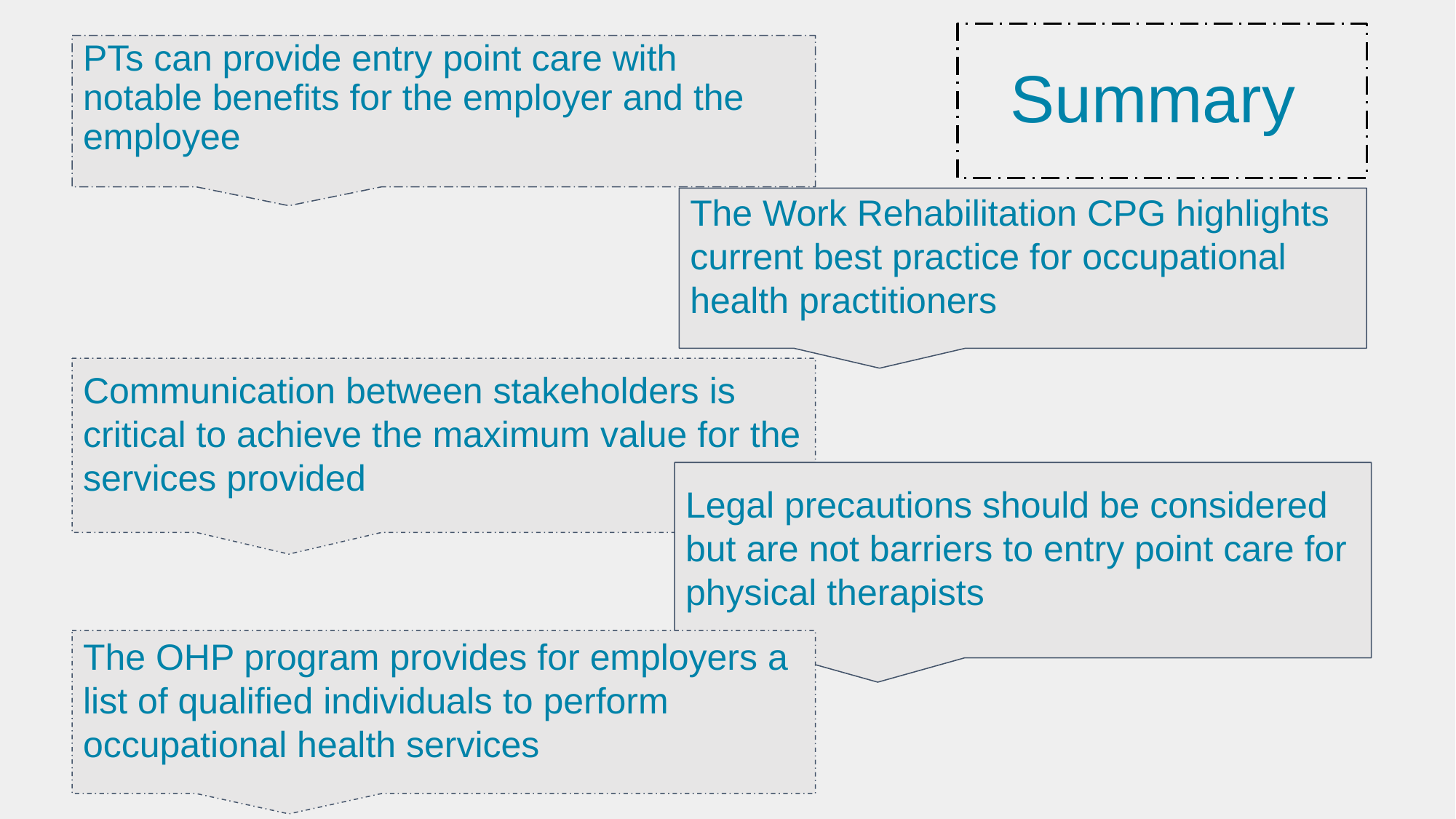

# Summary
PTs can provide entry point care with notable benefits for the employer and the employee

The Work Rehabilitation CPG highlights current best practice for occupational health practitioners

Communication between stakeholders is critical to achieve the maximum value for the services provided

Legal precautions should be considered but are not barriers to entry point care for physical therapists

The OHP program provides for employers a list of qualified individuals to perform occupational health services